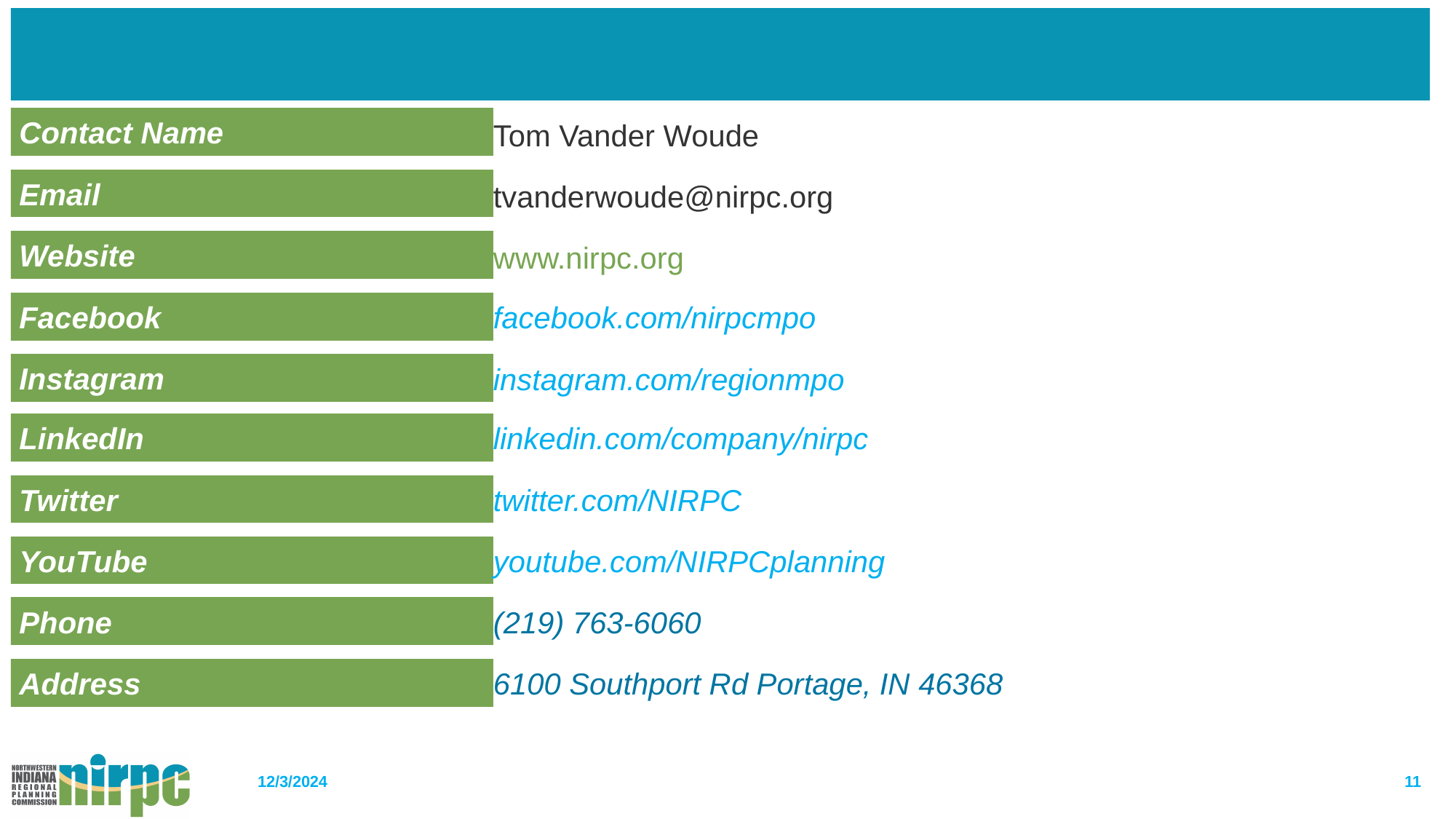

#
Tom Vander Woude
tvanderwoude@nirpc.org
www.nirpc.org

11
12/3/2024